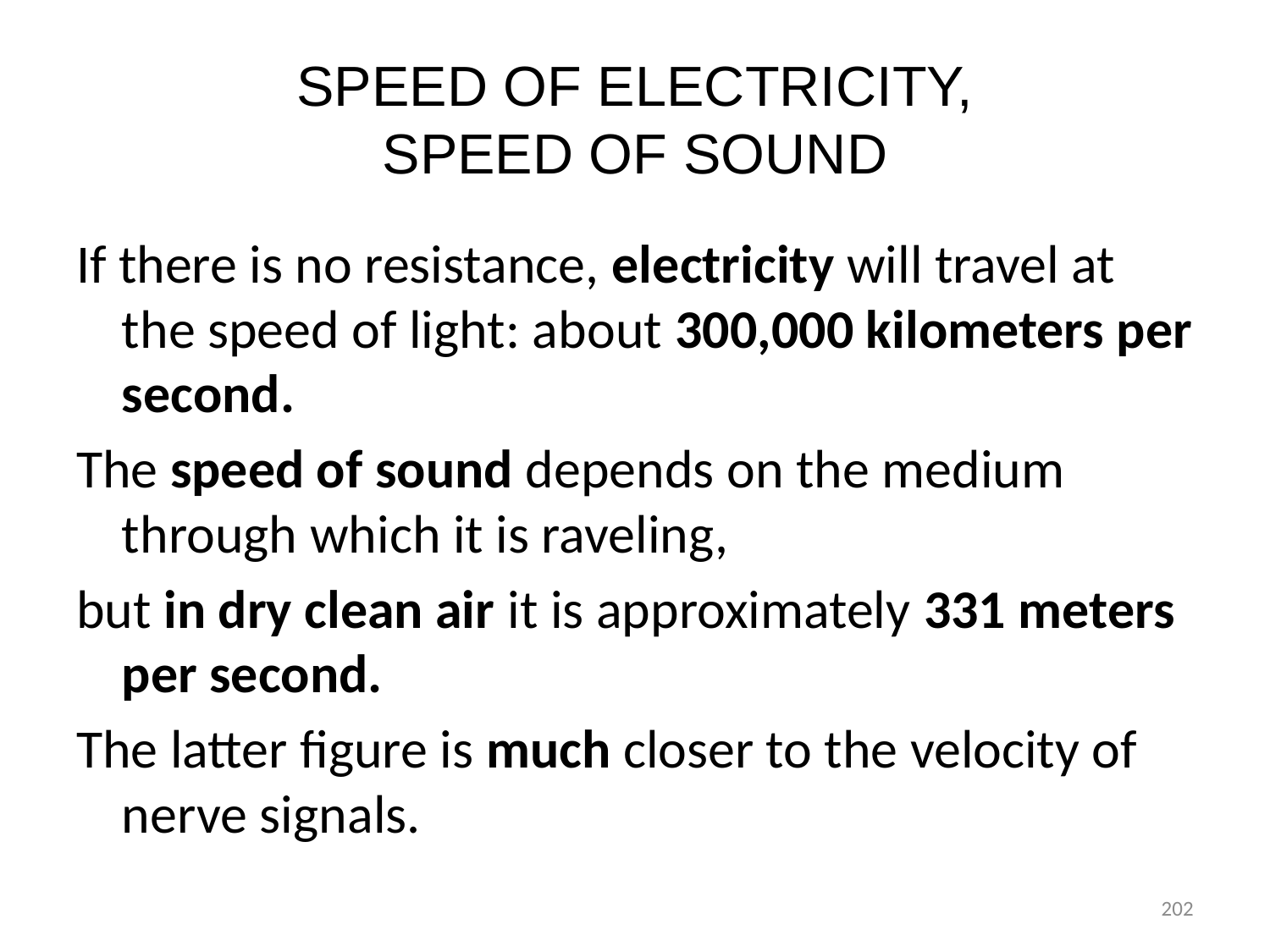

# SPEED OF ELECTRICITY, SPEED OF SOUND
If there is no resistance, electricity will travel at the speed of light: about 300,000 kilometers per second.
The speed of sound depends on the medium through which it is raveling,
but in dry clean air it is approximately 331 meters per second.
The latter figure is much closer to the velocity of nerve signals.
202